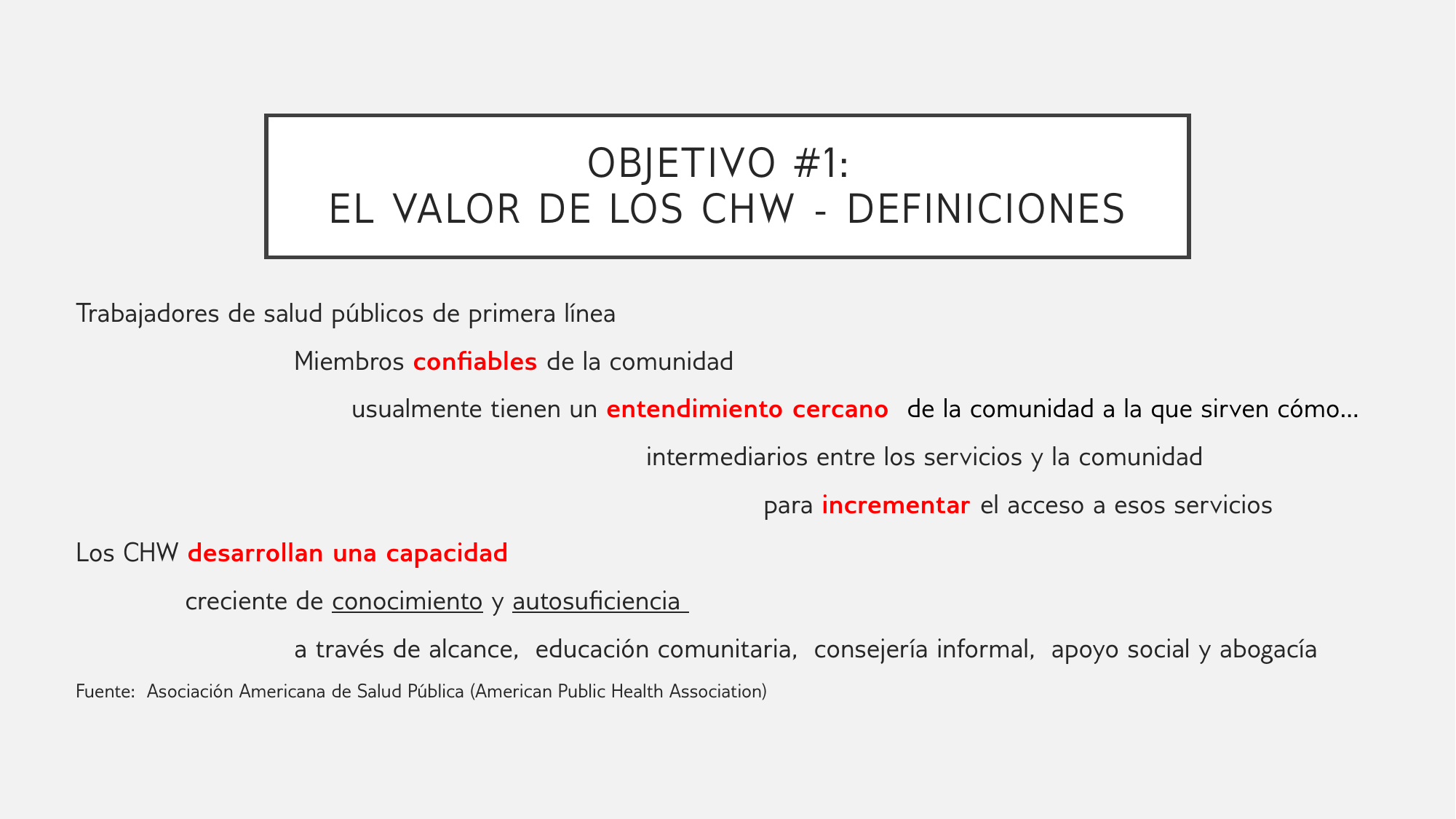

# Objetivo #1: EL VALOR DE LOS CHW - DEFINICIONES
Trabajadores de salud públicos de primera línea
		Miembros confiables de la comunidad
		       usualmente tienen un entendimiento cercano  de la comunidad a la que sirven cómo…
		                                           intermediarios entre los servicios y la comunidad
                                                                                    para incrementar el acceso a esos servicios
Los CHW desarrollan una capacidad
	creciente de conocimiento y autosuficiencia
		a través de alcance,  educación comunitaria,  consejería informal,  apoyo social y abogacía
Fuente:  Asociación Americana de Salud Pública (American Public Health Association)